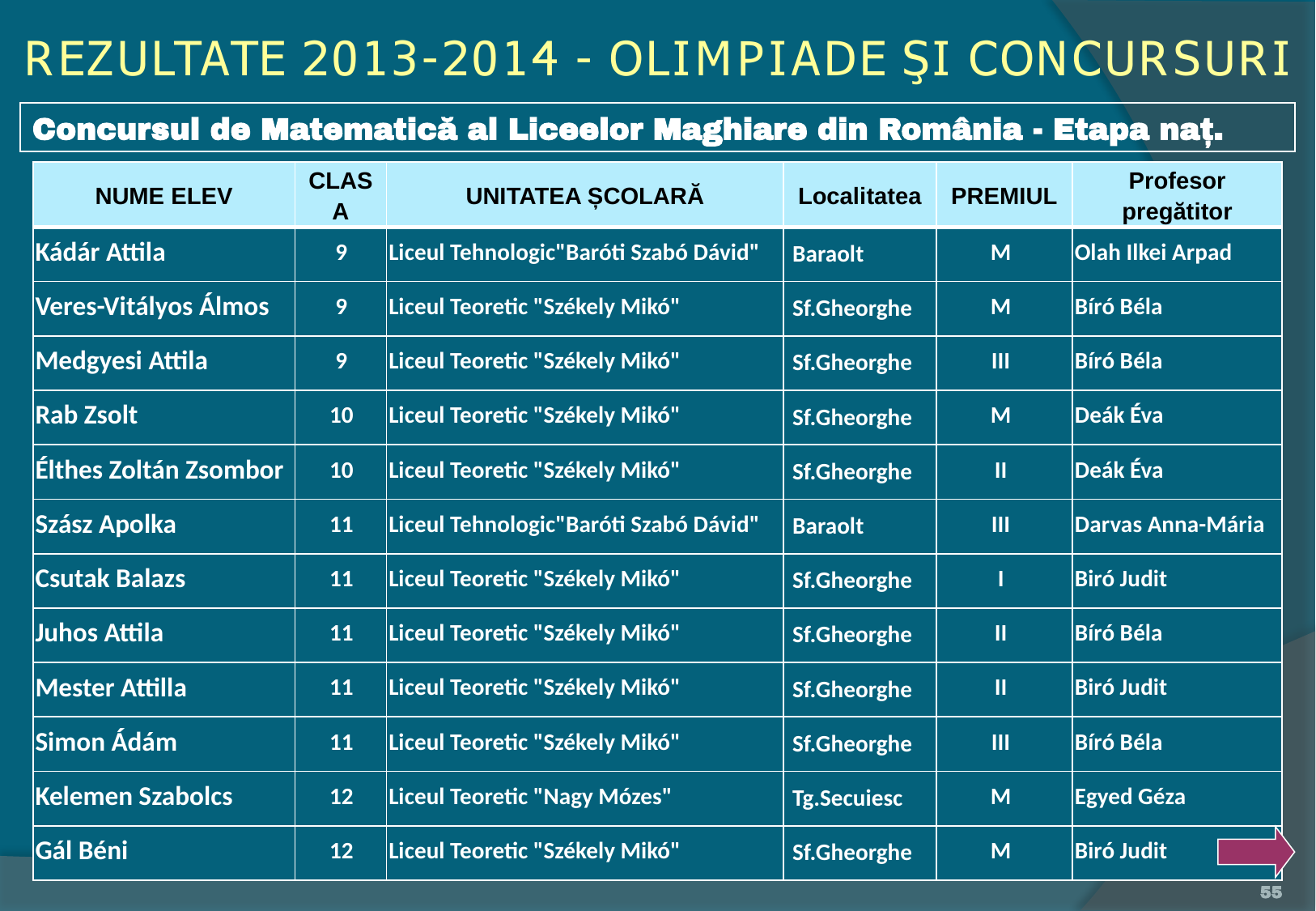

REZULTATE 2013-2014 - OLIMPIADE ŞI CONCURSURI
Concursul de Matematică al Liceelor Maghiare din România - Etapa naț.
| NUME ELEV | CLASA | UNITATEA ȘCOLARĂ | Localitatea | PREMIUL | Profesor pregătitor |
| --- | --- | --- | --- | --- | --- |
| Kádár Attila | 9 | Liceul Tehnologic"Baróti Szabó Dávid" | Baraolt | M | Olah Ilkei Arpad |
| Veres-Vitályos Álmos | 9 | Liceul Teoretic "Székely Mikó" | Sf.Gheorghe | M | Bíró Béla |
| Medgyesi Attila | 9 | Liceul Teoretic "Székely Mikó" | Sf.Gheorghe | III | Bíró Béla |
| Rab Zsolt | 10 | Liceul Teoretic "Székely Mikó" | Sf.Gheorghe | M | Deák Éva |
| Élthes Zoltán Zsombor | 10 | Liceul Teoretic "Székely Mikó" | Sf.Gheorghe | II | Deák Éva |
| Szász Apolka | 11 | Liceul Tehnologic"Baróti Szabó Dávid" | Baraolt | III | Darvas Anna-Mária |
| Csutak Balazs | 11 | Liceul Teoretic "Székely Mikó" | Sf.Gheorghe | I | Biró Judit |
| Juhos Attila | 11 | Liceul Teoretic "Székely Mikó" | Sf.Gheorghe | II | Bíró Béla |
| Mester Attilla | 11 | Liceul Teoretic "Székely Mikó" | Sf.Gheorghe | II | Biró Judit |
| Simon Ádám | 11 | Liceul Teoretic "Székely Mikó" | Sf.Gheorghe | III | Bíró Béla |
| Kelemen Szabolcs | 12 | Liceul Teoretic "Nagy Mózes" | Tg.Secuiesc | M | Egyed Géza |
| Gál Béni | 12 | Liceul Teoretic "Székely Mikó" | Sf.Gheorghe | M | Biró Judit |

55